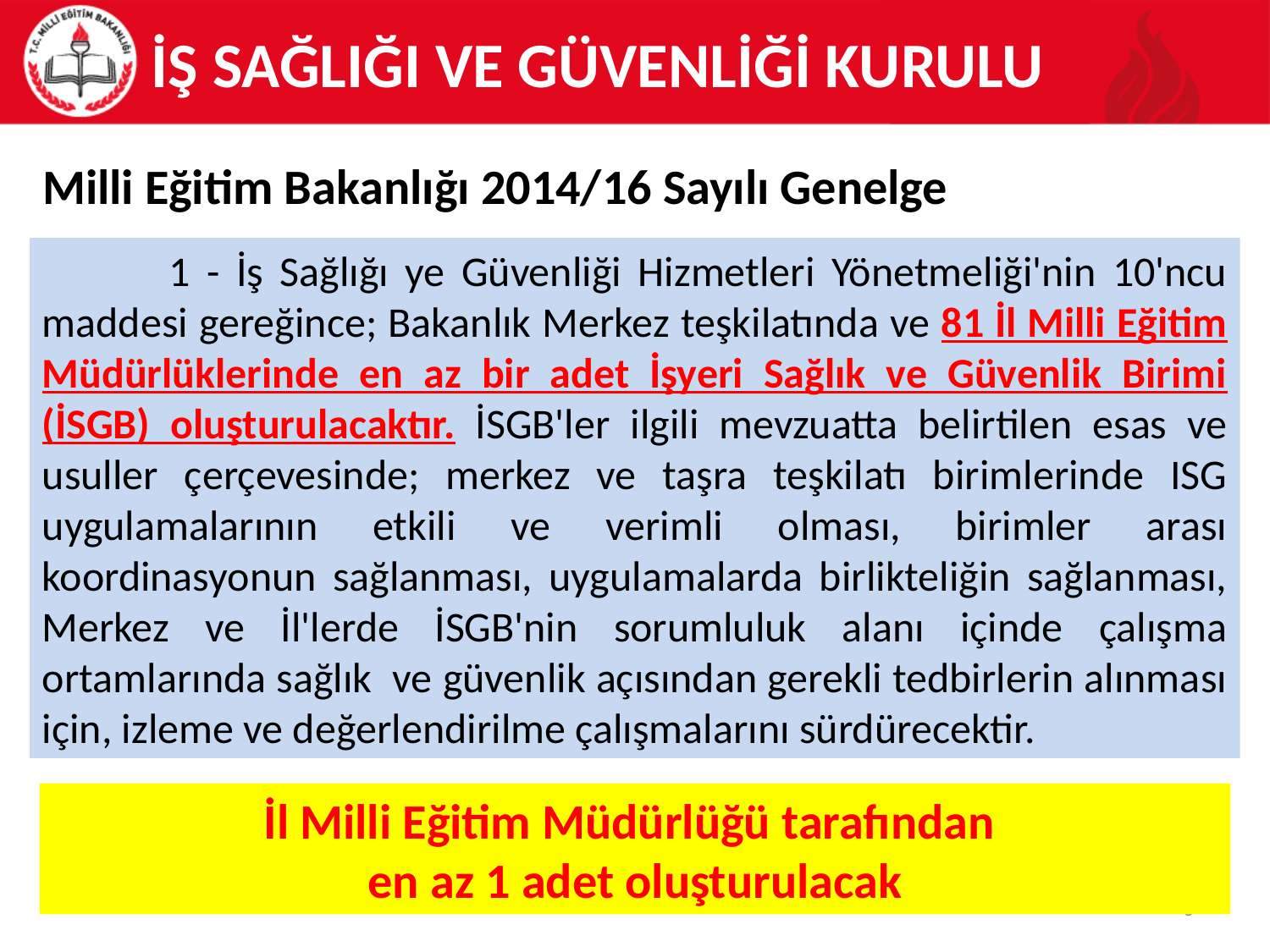

# İŞ SAĞLIĞI VE GÜVENLİĞİ KURULU
Milli Eğitim Bakanlığı 2014/16 Sayılı Genelge
	1 - İş Sağlığı ye Güvenliği Hizmetleri Yönetmeliği'nin 10'ncu maddesi gereğince; Bakanlık Merkez teşkilatında ve 81 İl Milli Eğitim Müdürlüklerinde en az bir adet İşyeri Sağlık ve Güvenlik Birimi (İSGB) oluşturulacaktır. İSGB'ler ilgili mevzuatta belirtilen esas ve usuller çerçevesinde; merkez ve taşra teşkilatı birimlerinde ISG uygulamalarının etkili ve verimli olması, birimler arası koordinasyonun sağlanması, uygulamalarda birlikteliğin sağlanması, Merkez ve İl'lerde İSGB'nin sorumluluk alanı içinde çalışma ortamlarında sağlık  ve güvenlik açısından gerekli tedbirlerin alınması için, izleme ve değerlendirilme çalışmalarını sürdürecektir.
İl Milli Eğitim Müdürlüğü tarafından
en az 1 adet oluşturulacak
6